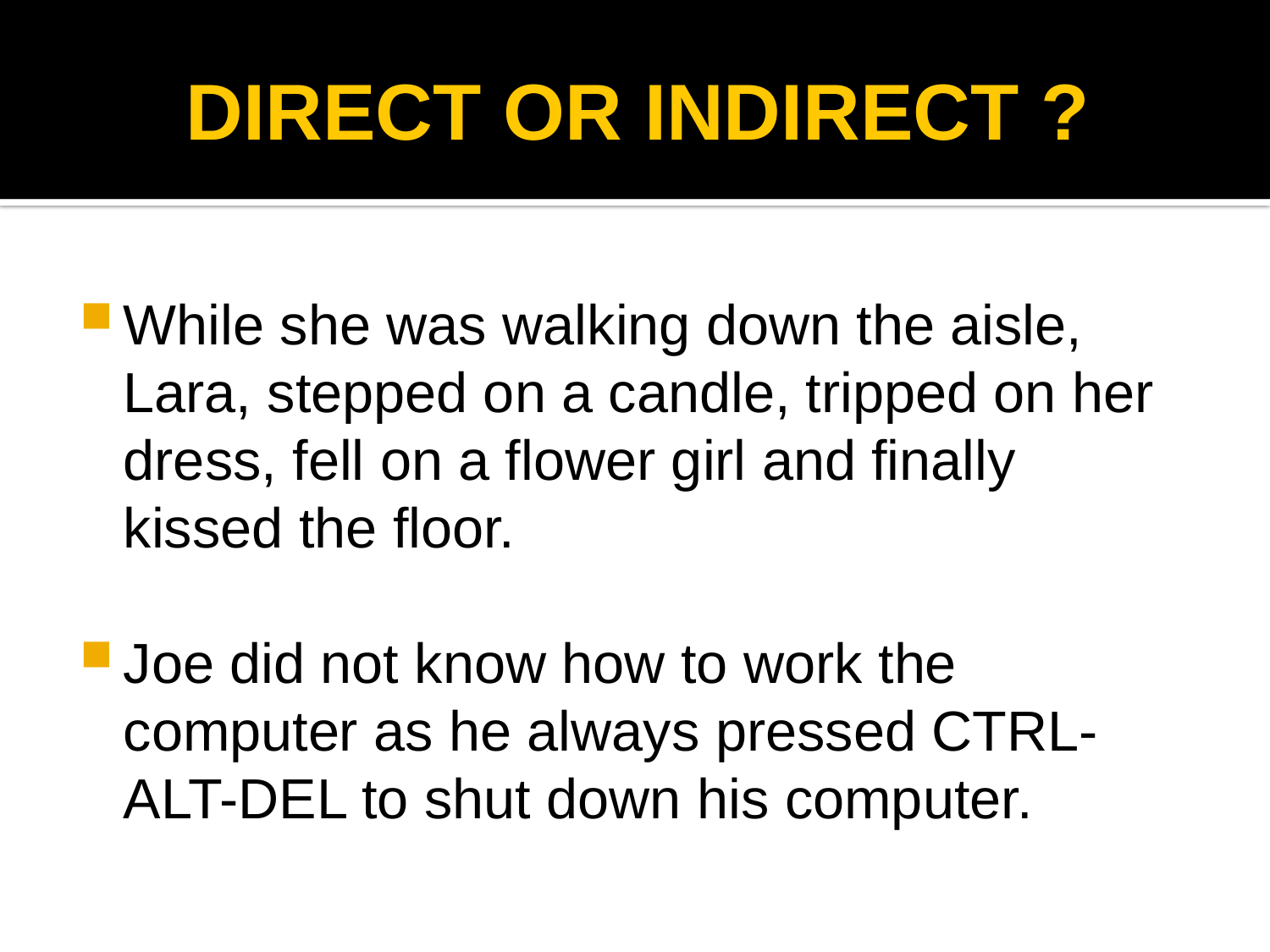

# DIRECT OR INDIRECT ?
While she was walking down the aisle, Lara, stepped on a candle, tripped on her dress, fell on a flower girl and finally kissed the floor.

Joe did not know how to work the computer as he always pressed CTRL-ALT-DEL to shut down his computer.